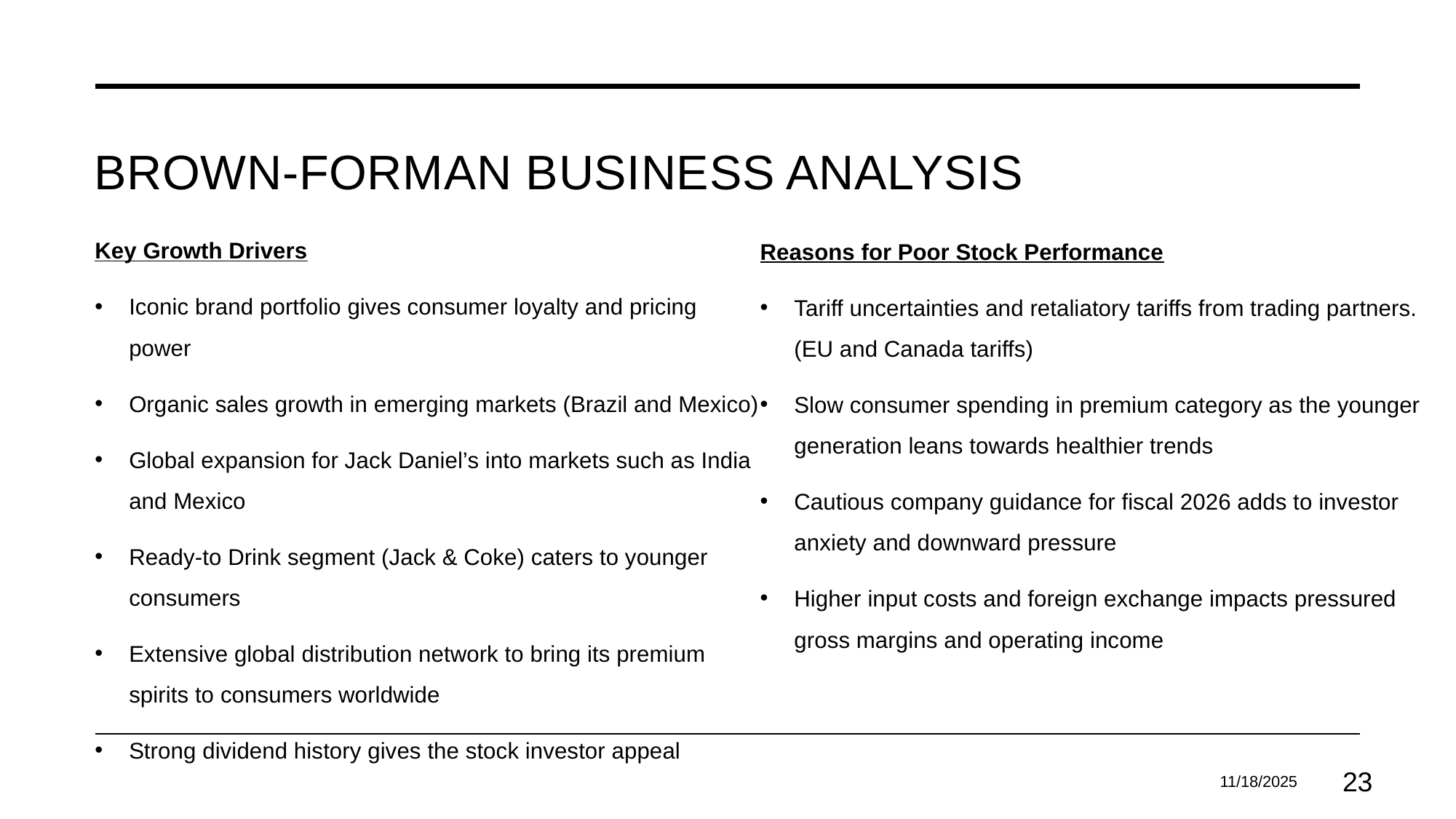

# Brown-Forman Business Analysis
Reasons for Poor Stock Performance
Tariff uncertainties and retaliatory tariffs from trading partners. (EU and Canada tariffs)
Slow consumer spending in premium category as the younger generation leans towards healthier trends
Cautious company guidance for fiscal 2026 adds to investor anxiety and downward pressure
Higher input costs and foreign exchange impacts pressured gross margins and operating income

Key Growth Drivers
Iconic brand portfolio gives consumer loyalty and pricing power
Organic sales growth in emerging markets (Brazil and Mexico)
Global expansion for Jack Daniel’s into markets such as India and Mexico
Ready-to Drink segment (Jack & Coke) caters to younger consumers
Extensive global distribution network to bring its premium spirits to consumers worldwide
Strong dividend history gives the stock investor appeal

11/18/2025
23